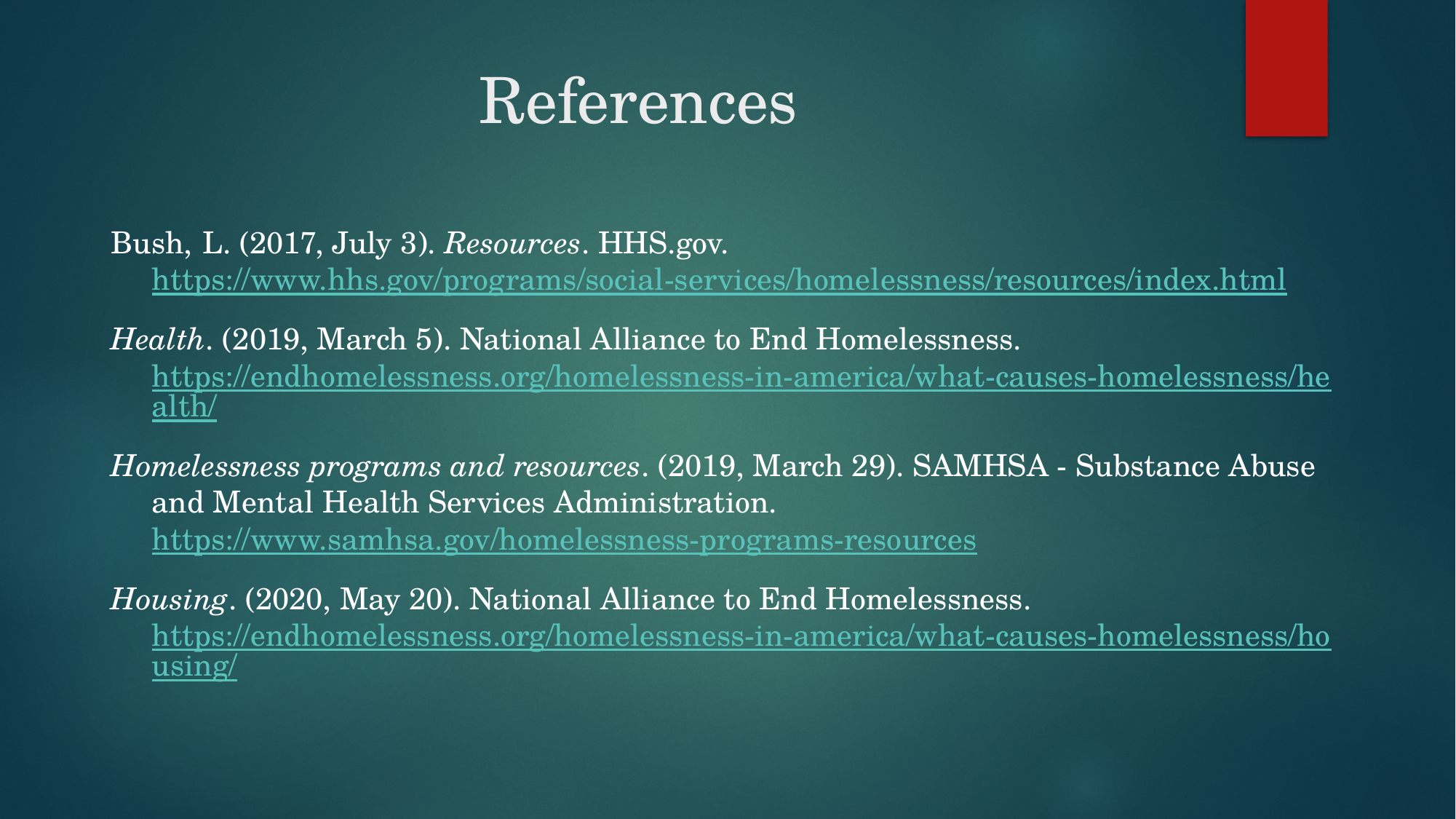

# References
Bush, L. (2017, July 3). Resources. HHS.gov. https://www.hhs.gov/programs/social-services/homelessness/resources/index.html
Health. (2019, March 5). National Alliance to End Homelessness. https://endhomelessness.org/homelessness-in-america/what-causes-homelessness/health/
Homelessness programs and resources. (2019, March 29). SAMHSA - Substance Abuse and Mental Health Services Administration. https://www.samhsa.gov/homelessness-programs-resources
Housing. (2020, May 20). National Alliance to End Homelessness. https://endhomelessness.org/homelessness-in-america/what-causes-homelessness/housing/